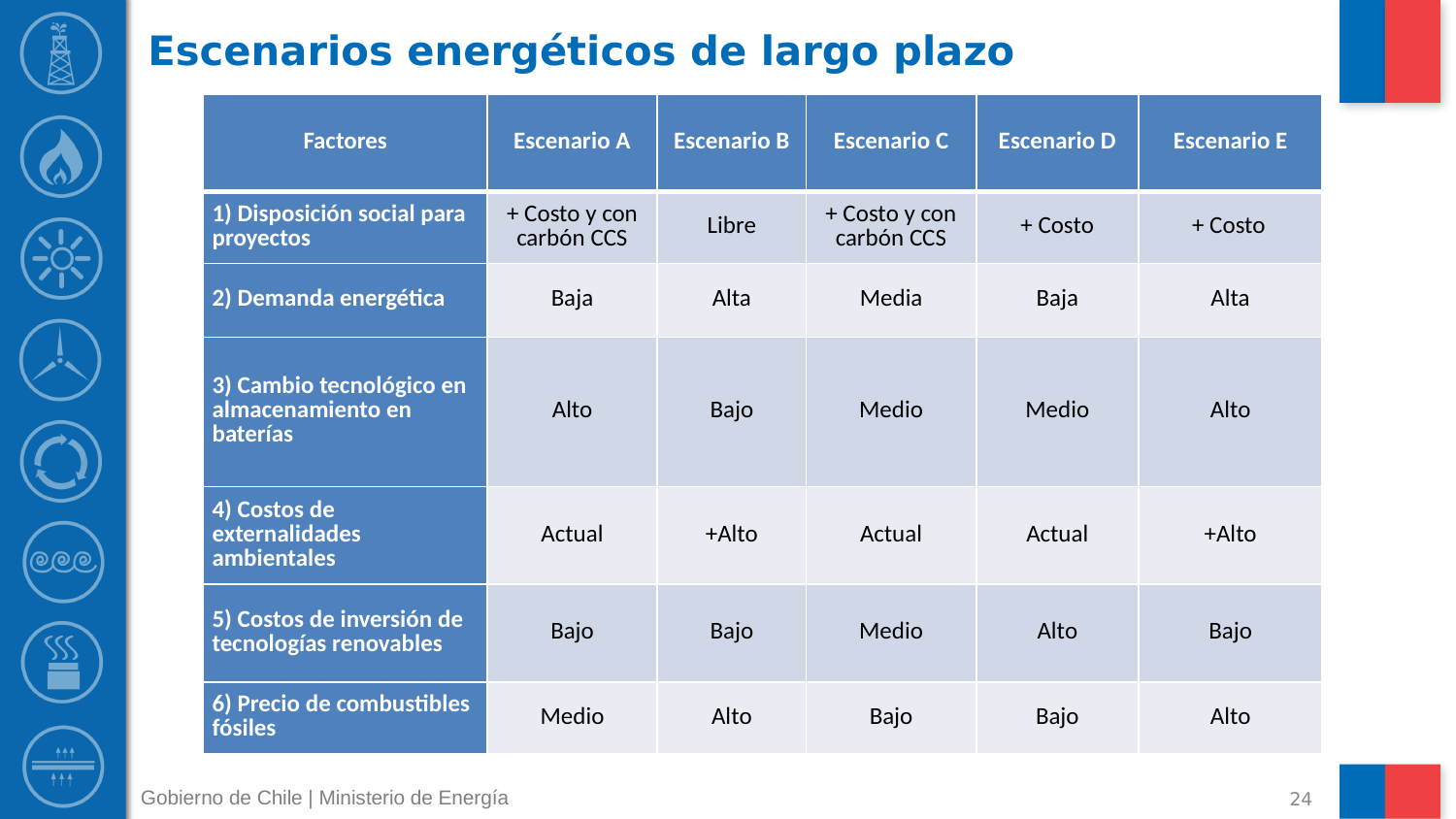

# Escenarios energéticos de largo plazo
| Factores | Escenario A | Escenario B | Escenario C | Escenario D | Escenario E |
| --- | --- | --- | --- | --- | --- |
| 1) Disposición social para proyectos | + Costo y con carbón CCS | Libre | + Costo y con carbón CCS | + Costo | + Costo |
| 2) Demanda energética | Baja | Alta | Media | Baja | Alta |
| 3) Cambio tecnológico en almacenamiento en baterías | Alto | Bajo | Medio | Medio | Alto |
| 4) Costos de externalidades ambientales | Actual | +Alto | Actual | Actual | +Alto |
| 5) Costos de inversión de tecnologías renovables | Bajo | Bajo | Medio | Alto | Bajo |
| 6) Precio de combustibles fósiles | Medio | Alto | Bajo | Bajo | Alto |
Gobierno de Chile | Ministerio de Energía
24